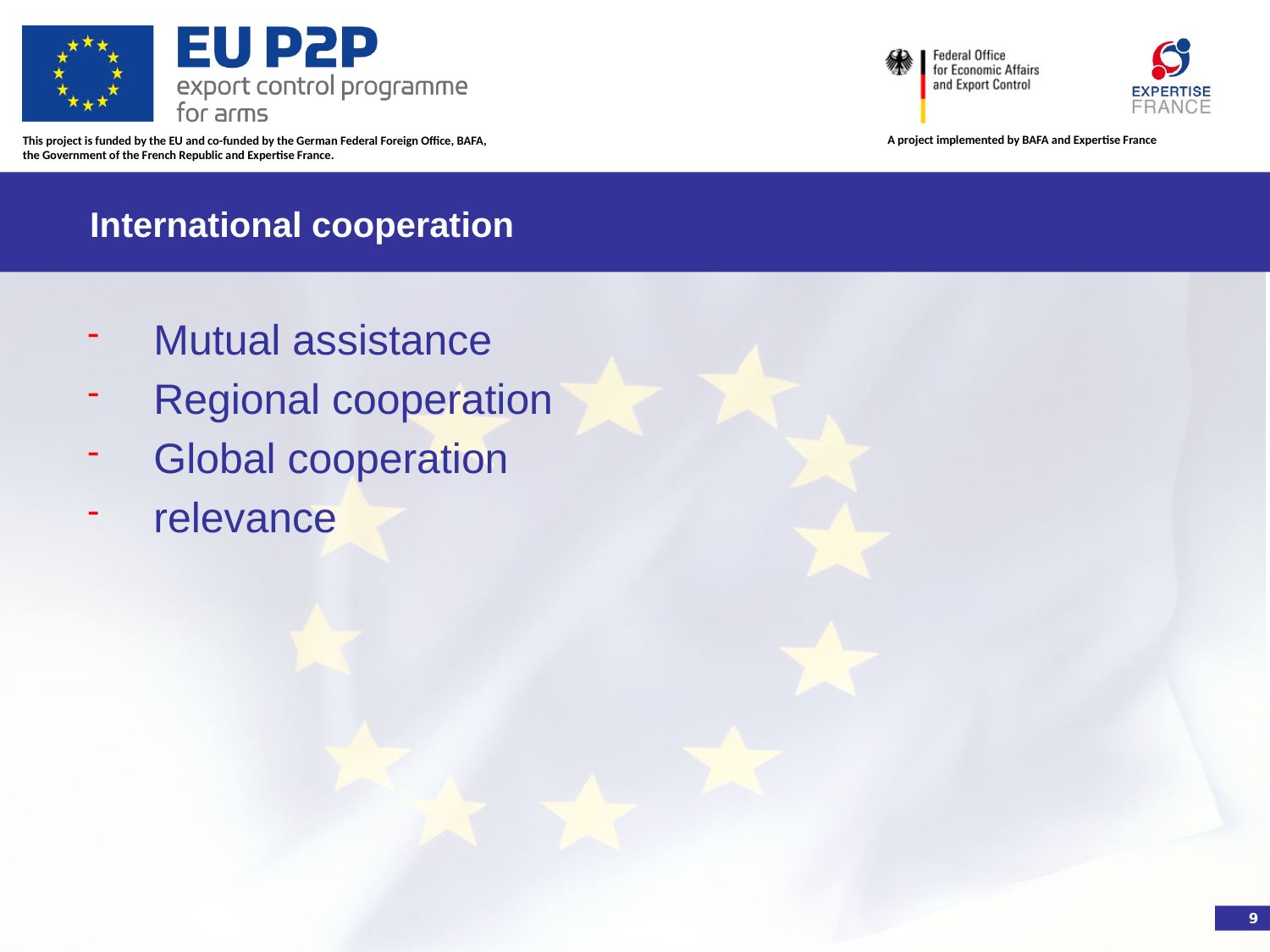

# International cooperation
Mutual assistance
Regional cooperation
Global cooperation
relevance
9